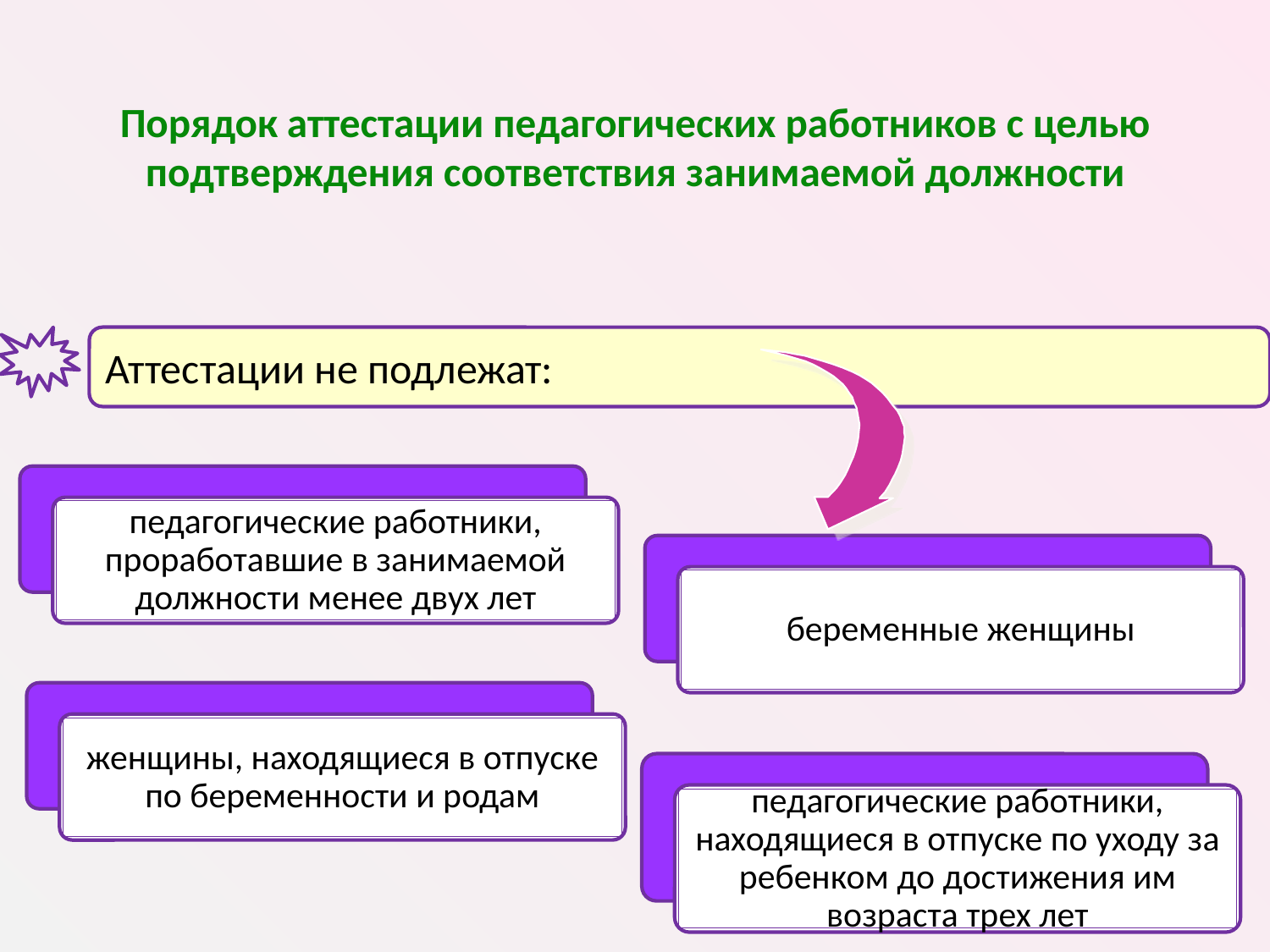

# Порядок аттестации педагогических работников с целью подтверждения соответствия занимаемой должности

Аттестации не подлежат:

педагогические работники, проработавшие в занимаемой должности менее двух лет

беременные женщины

женщины, находящиеся в отпуске по беременности и родам

педагогические работники, находящиеся в отпуске по уходу за ребенком до достижения им возраста трех лет